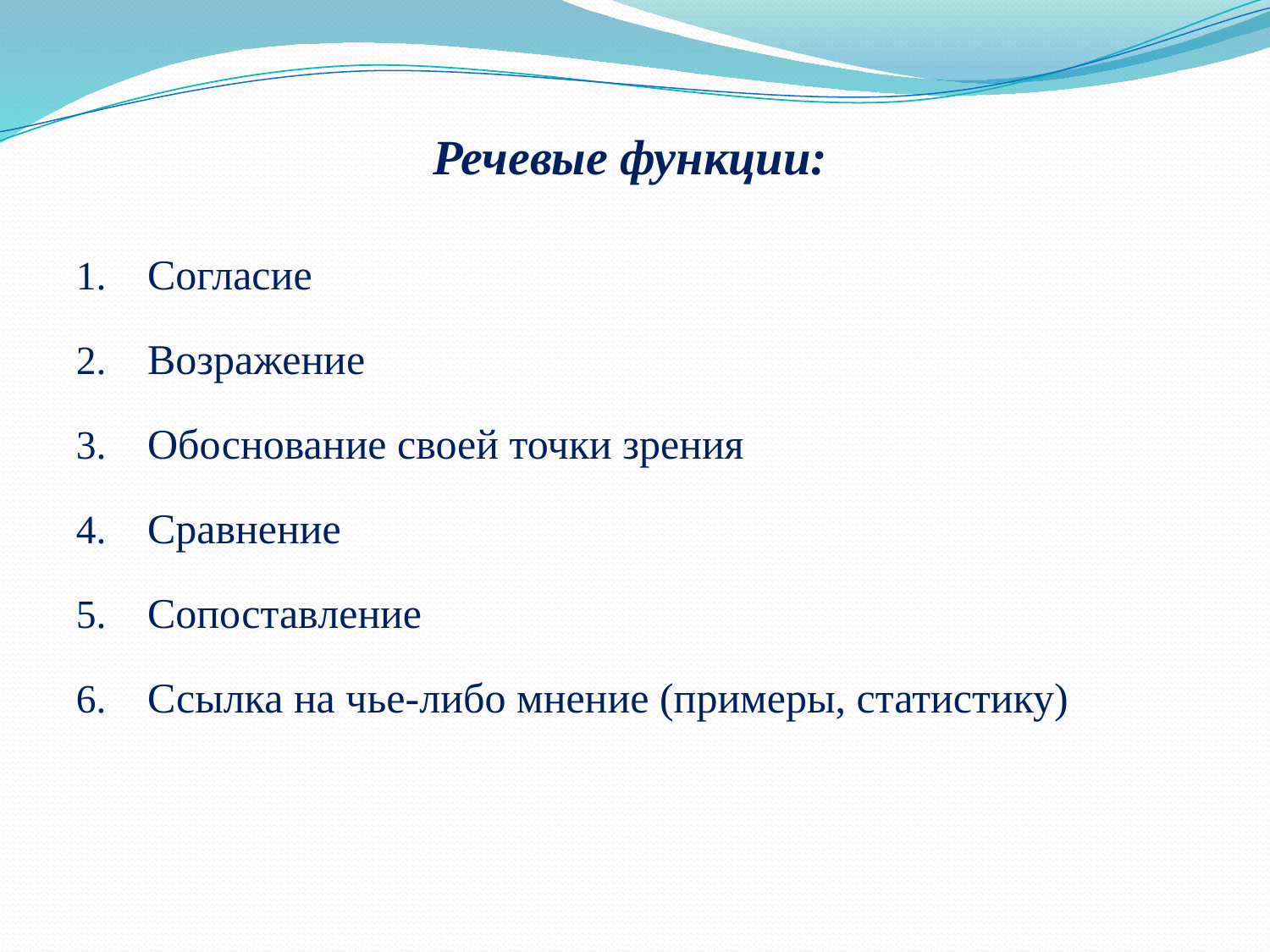

# Речевые функции:
Согласие
Возражение
Обоснование своей точки зрения
Сравнение
Сопоставление
Ссылка на чье-либо мнение (примеры, статистику)